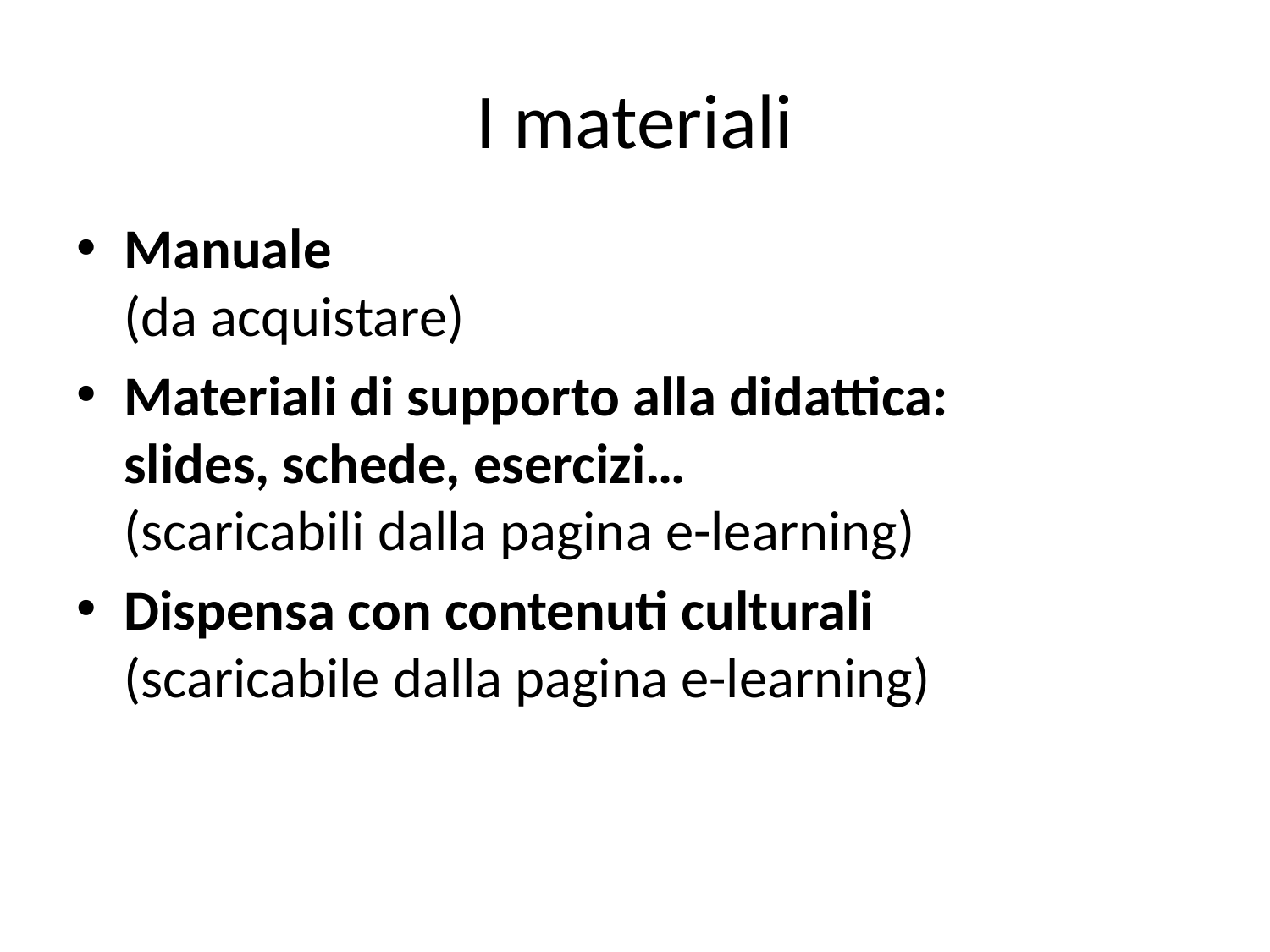

# I materiali
Manuale
(da acquistare)
Materiali di supporto alla didattica:
slides, schede, esercizi…
(scaricabili dalla pagina e-learning)
Dispensa con contenuti culturali
(scaricabile dalla pagina e-learning)